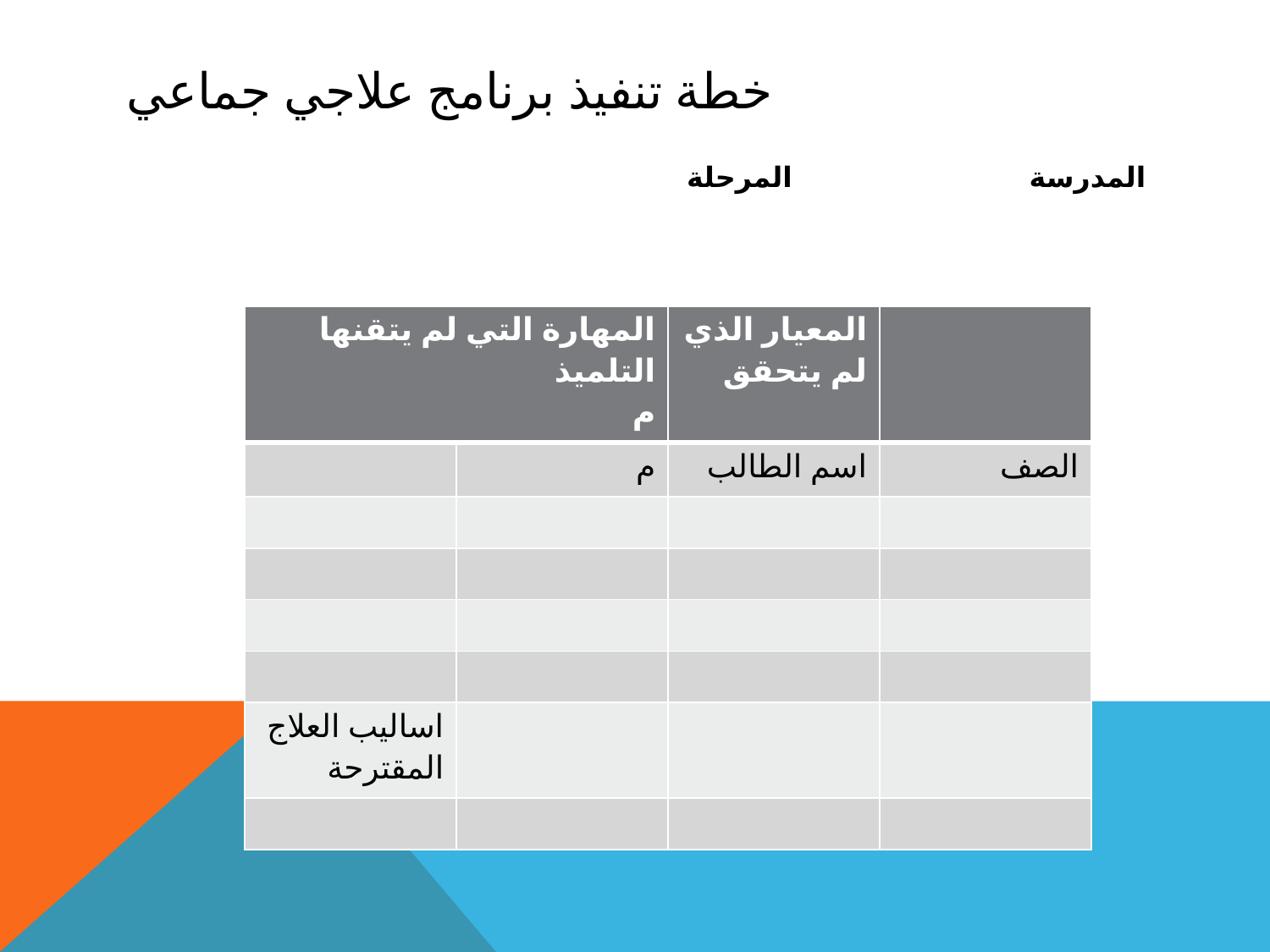

# خطة تنفيذ برنامج علاجي جماعي
المدرسة                                المرحلة

| المهارة التي لم يتقنها التلميذ م |  | المعيار الذي لم يتحقق |  |
| --- | --- | --- | --- |
|  | م | اسم الطالب | الصف |
|  |  |  |  |
|  |  |  |  |
|  |  |  |  |
|  |  |  |  |
| اساليب العلاج المقترحة |  |  |  |
|  |  |  |  |